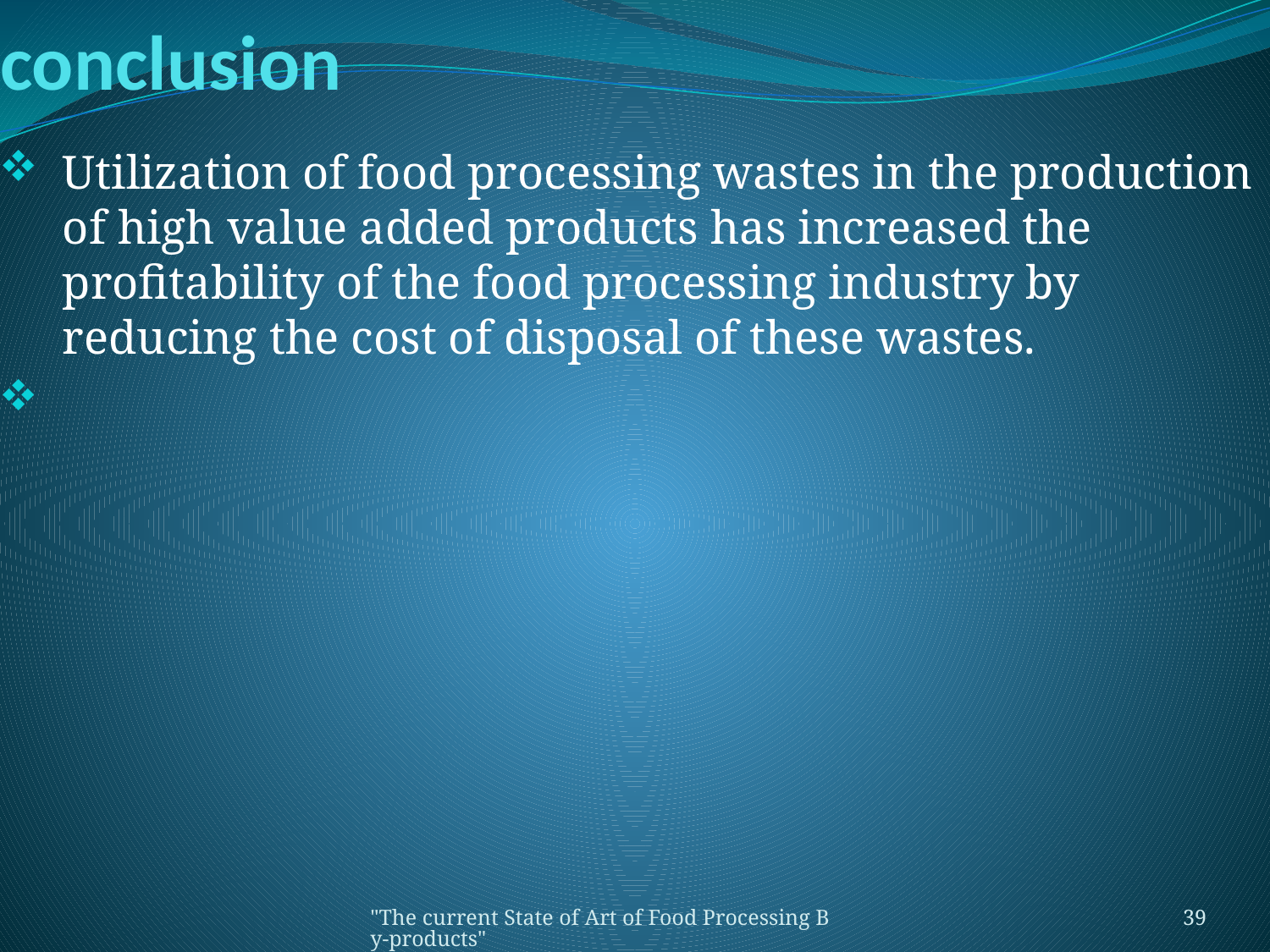

# conclusion
Utilization of food processing wastes in the production of high value added products has increased the profitability of the food processing industry by reducing the cost of disposal of these wastes.

"The current State of Art of Food Processing By-products"
39